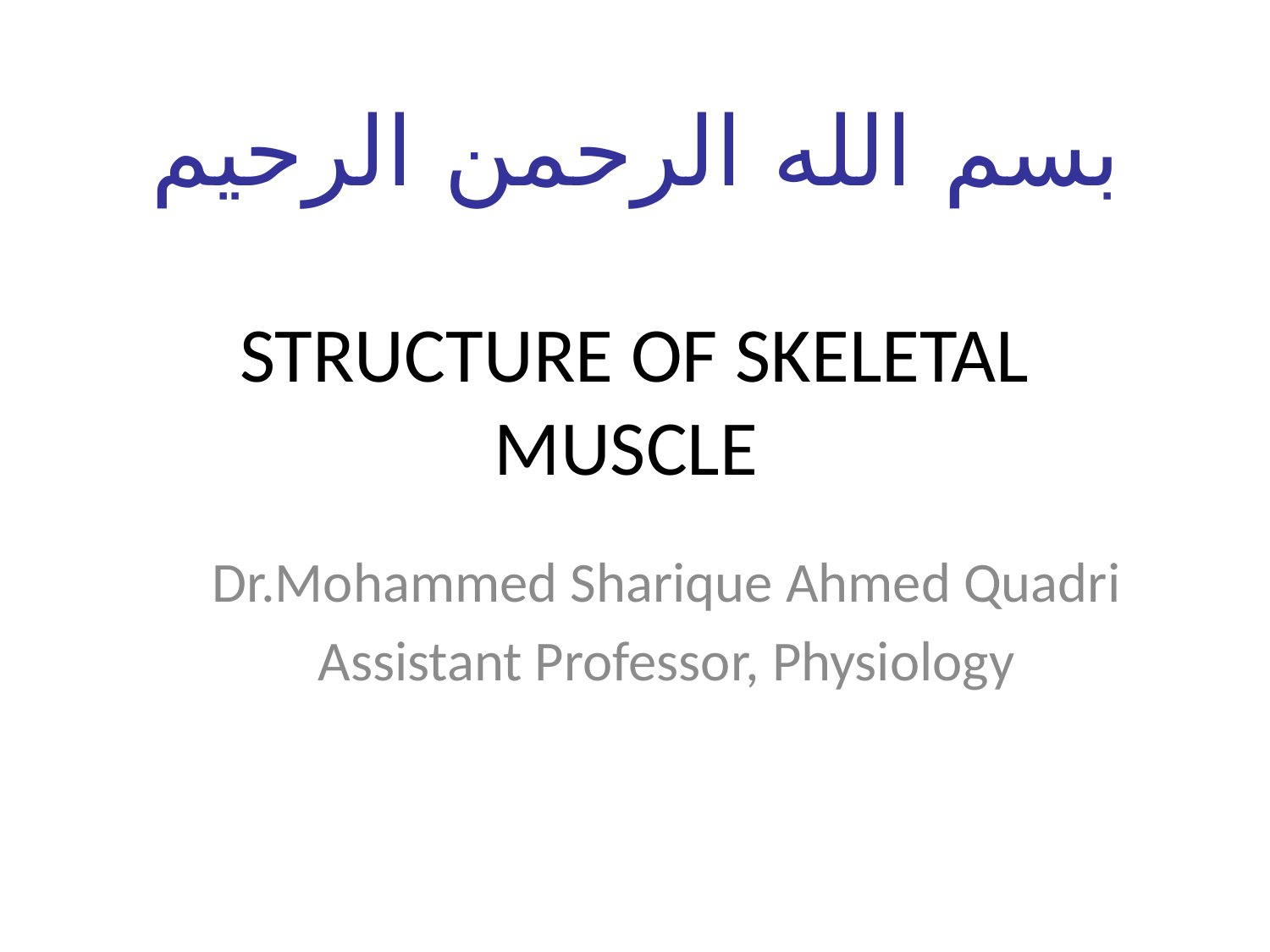

بسم الله الرحمن الرحيم
# STRUCTURE OF SKELETAL MUSCLE
Dr.Mohammed Sharique Ahmed Quadri
Assistant Professor, Physiology